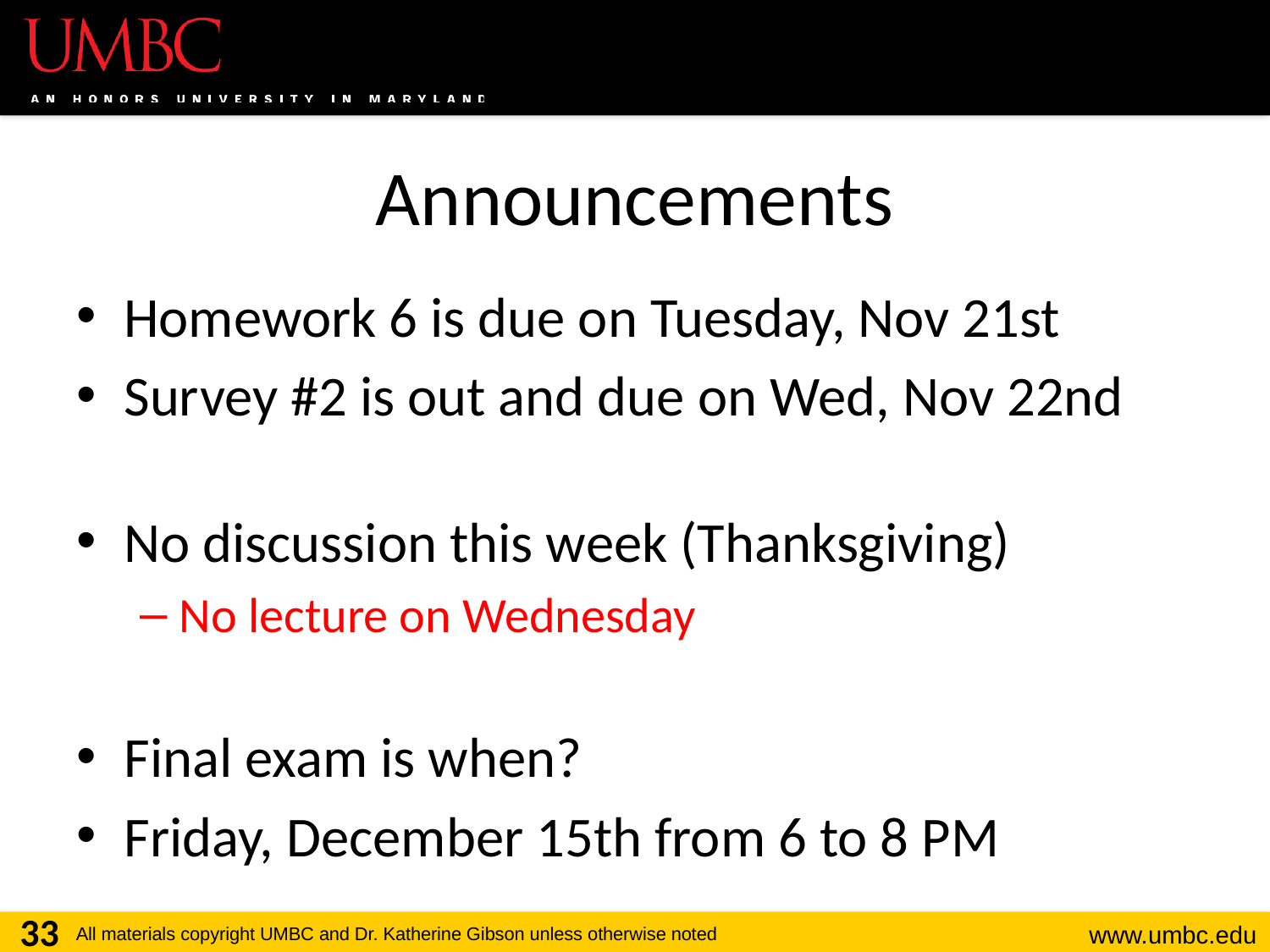

# Announcements
Homework 6 is due on Tuesday, Nov 21st
Survey #2 is out and due on Wed, Nov 22nd

No discussion this week (Thanksgiving)
No lecture on Wednesday

Final exam is when?
Friday, December 15th from 6 to 8 PM

33